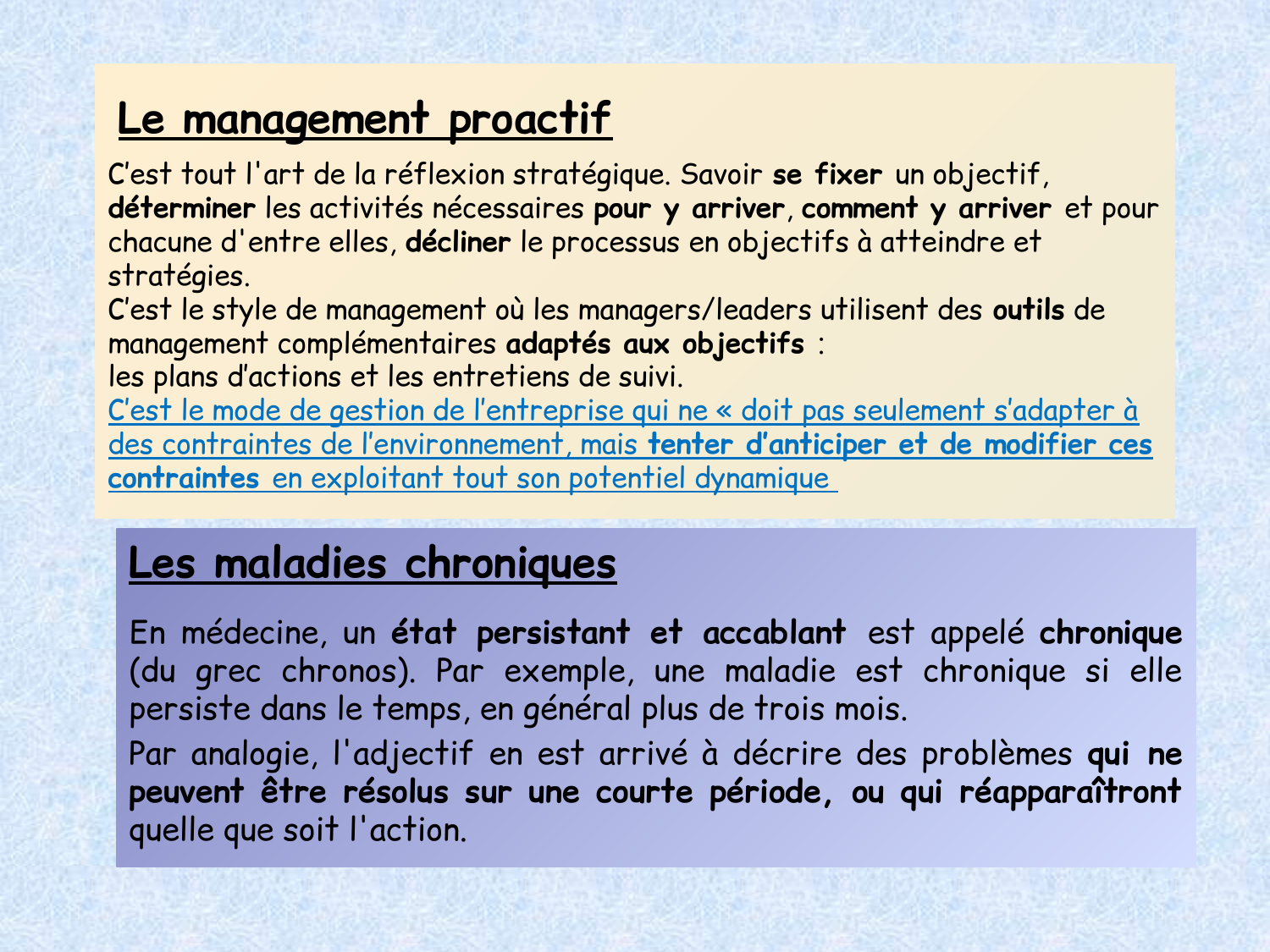

# C’est tout l'art de la réflexion stratégique. Savoir se fixer un objectif, déterminer les activités nécessaires pour y arriver, comment y arriver et pour chacune d'entre elles, décliner le processus en objectifs à atteindre et stratégies. C’est le style de management où les managers/leaders utilisent des outils de management complémentaires adaptés aux objectifs : les plans d’actions et les entretiens de suivi. C’est le mode de gestion de l’entreprise qui ne « doit pas seulement s’adapter à des contraintes de l’environnement, mais tenter d’anticiper et de modifier ces contraintes en exploitant tout son potentiel dynamique
Le management proactif
Les maladies chroniques

En médecine, un état persistant et accablant est appelé chronique (du grec chronos). Par exemple, une maladie est chronique si elle persiste dans le temps, en général plus de trois mois.
Par analogie, l'adjectif en est arrivé à décrire des problèmes qui ne peuvent être résolus sur une courte période, ou qui réapparaîtront quelle que soit l'action.